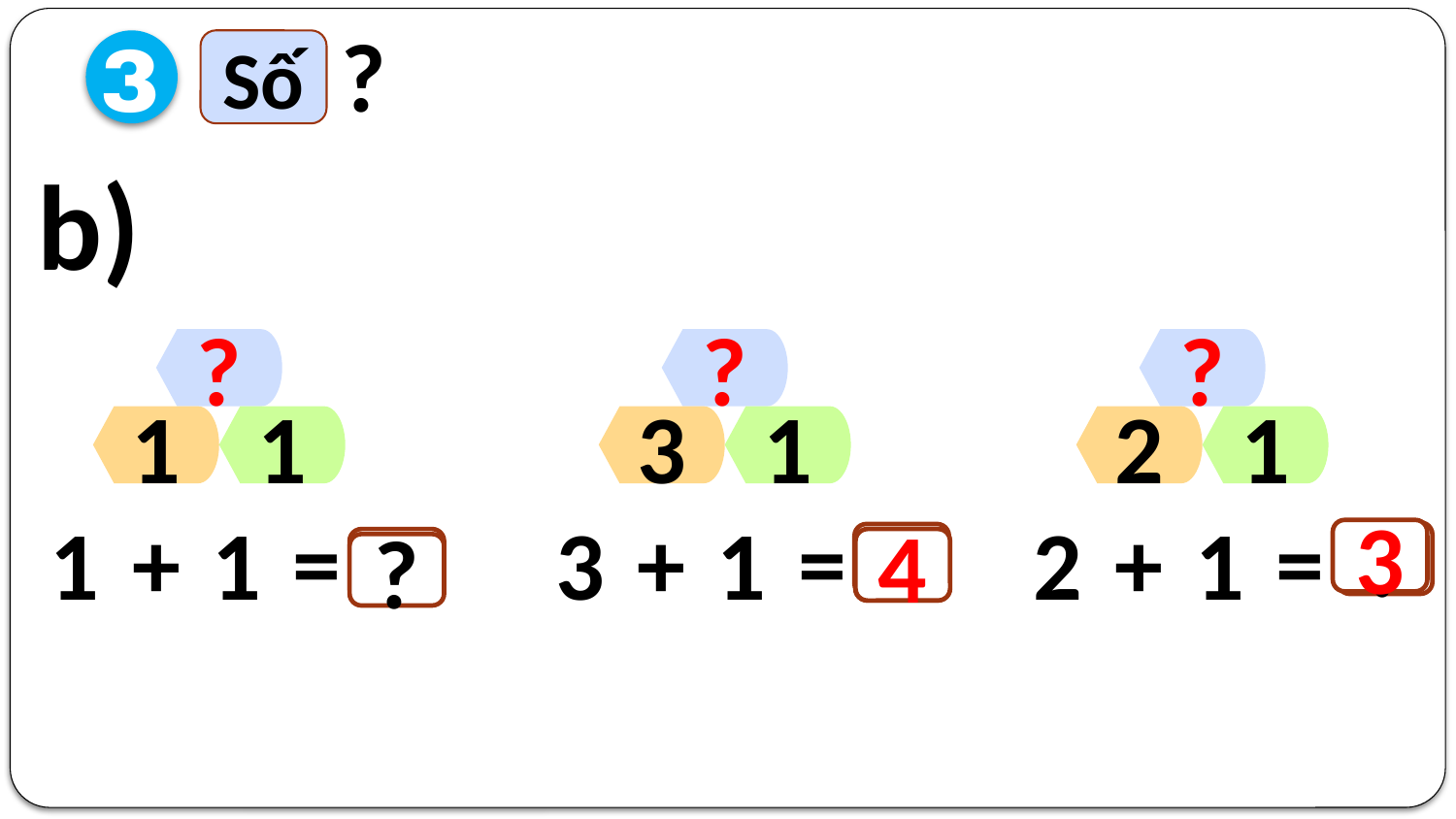

?
3

Số
b)
?
?
?
1
1
3
1
2
1
3
?
?
=
=
=
+
+
+
1
1
3
1
2
1
4
2
4
?